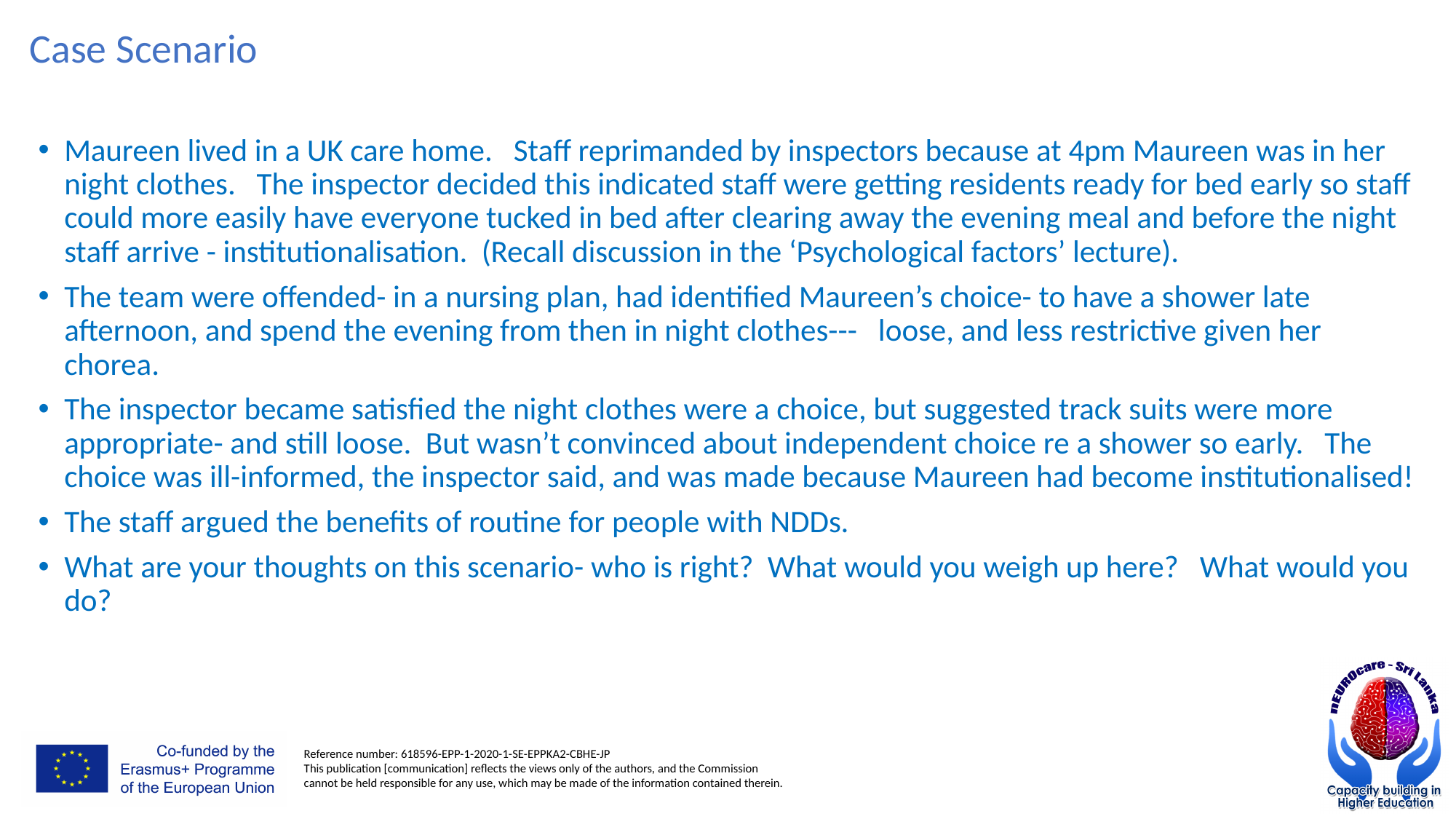

# Case Scenario
Maureen lived in a UK care home.   Staff reprimanded by inspectors because at 4pm Maureen was in her night clothes.   The inspector decided this indicated staff were getting residents ready for bed early so staff could more easily have everyone tucked in bed after clearing away the evening meal and before the night staff arrive - institutionalisation.  (Recall discussion in the ‘Psychological factors’ lecture).
The team were offended- in a nursing plan, had identified Maureen’s choice- to have a shower late afternoon, and spend the evening from then in night clothes---   loose, and less restrictive given her chorea.
The inspector became satisfied the night clothes were a choice, but suggested track suits were more appropriate- and still loose.  But wasn’t convinced about independent choice re a shower so early.   The choice was ill-informed, the inspector said, and was made because Maureen had become institutionalised!
The staff argued the benefits of routine for people with NDDs.
What are your thoughts on this scenario- who is right?  What would you weigh up here?   What would you do?